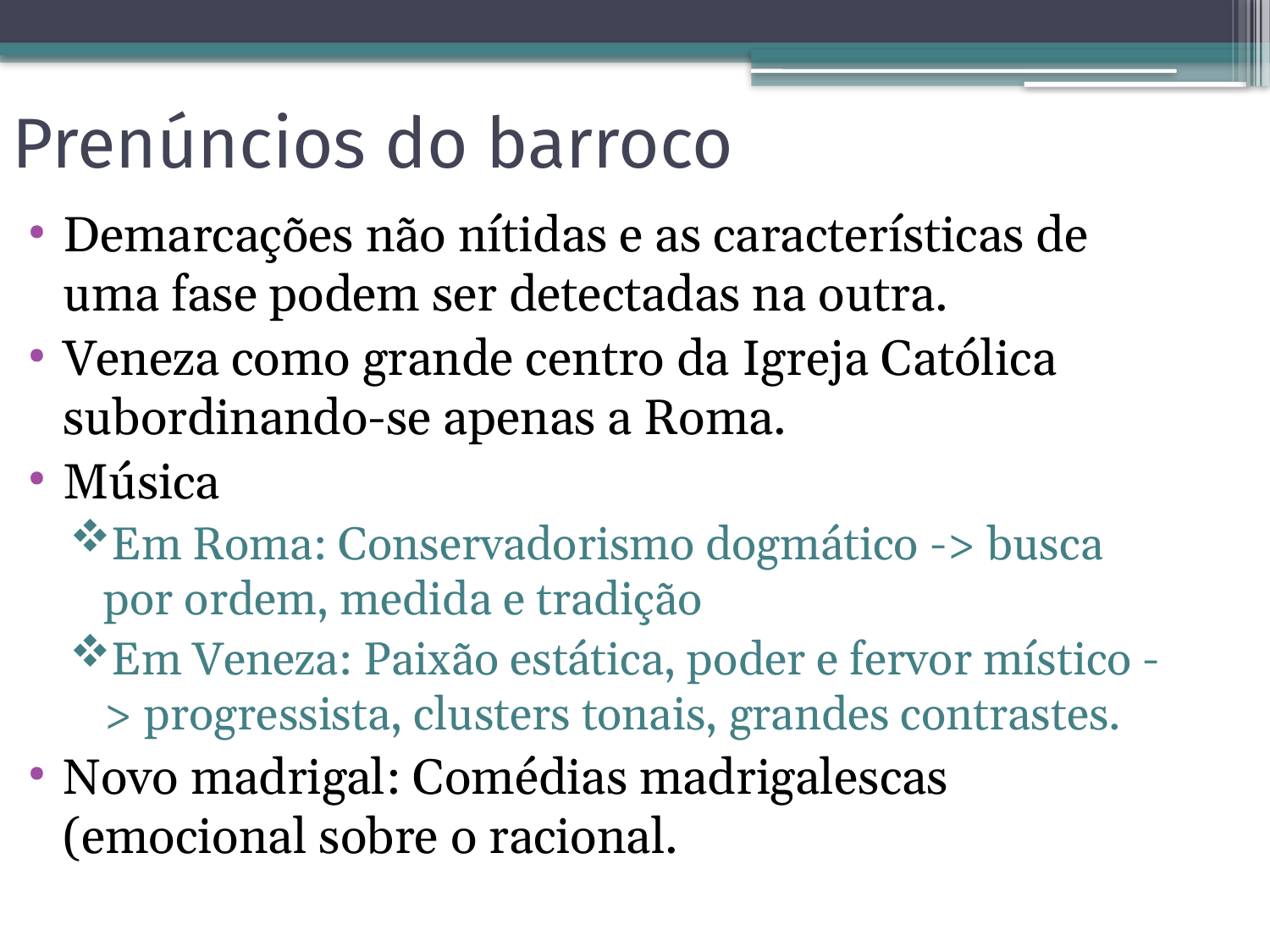

# Prenúncios do barroco
Demarcações não nítidas e as características de uma fase podem ser detectadas na outra.
Veneza como grande centro da Igreja Católica subordinando-se apenas a Roma.
Música
Em Roma: Conservadorismo dogmático -> busca por ordem, medida e tradição
Em Veneza: Paixão estática, poder e fervor místico -> progressista, clusters tonais, grandes contrastes.
Novo madrigal: Comédias madrigalescas (emocional sobre o racional.